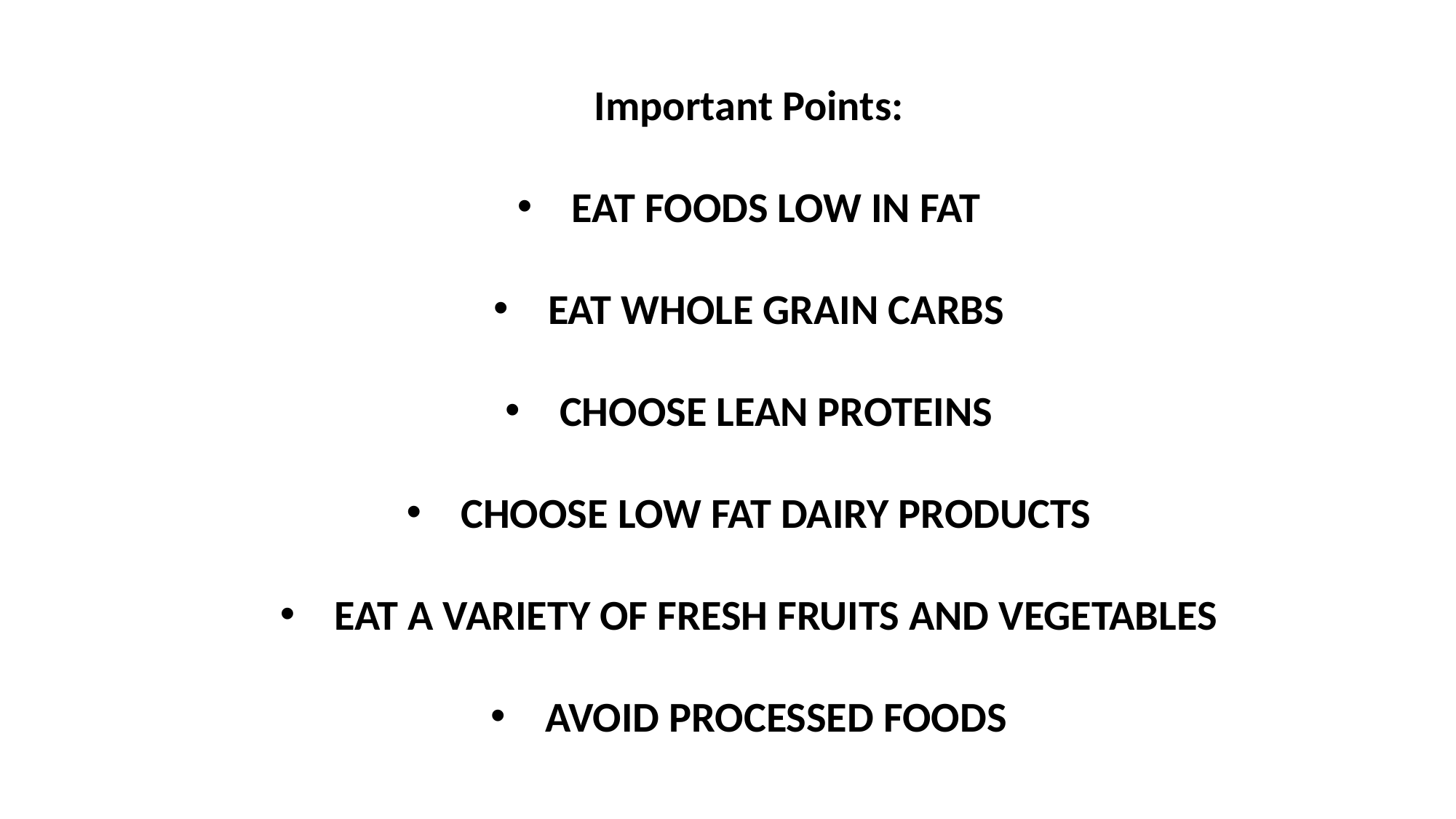

Important Points:

EAT FOODS LOW IN FAT

EAT WHOLE GRAIN CARBS

CHOOSE LEAN PROTEINS

CHOOSE LOW FAT DAIRY PRODUCTS

EAT A VARIETY OF FRESH FRUITS AND VEGETABLES

AVOID PROCESSED FOODS